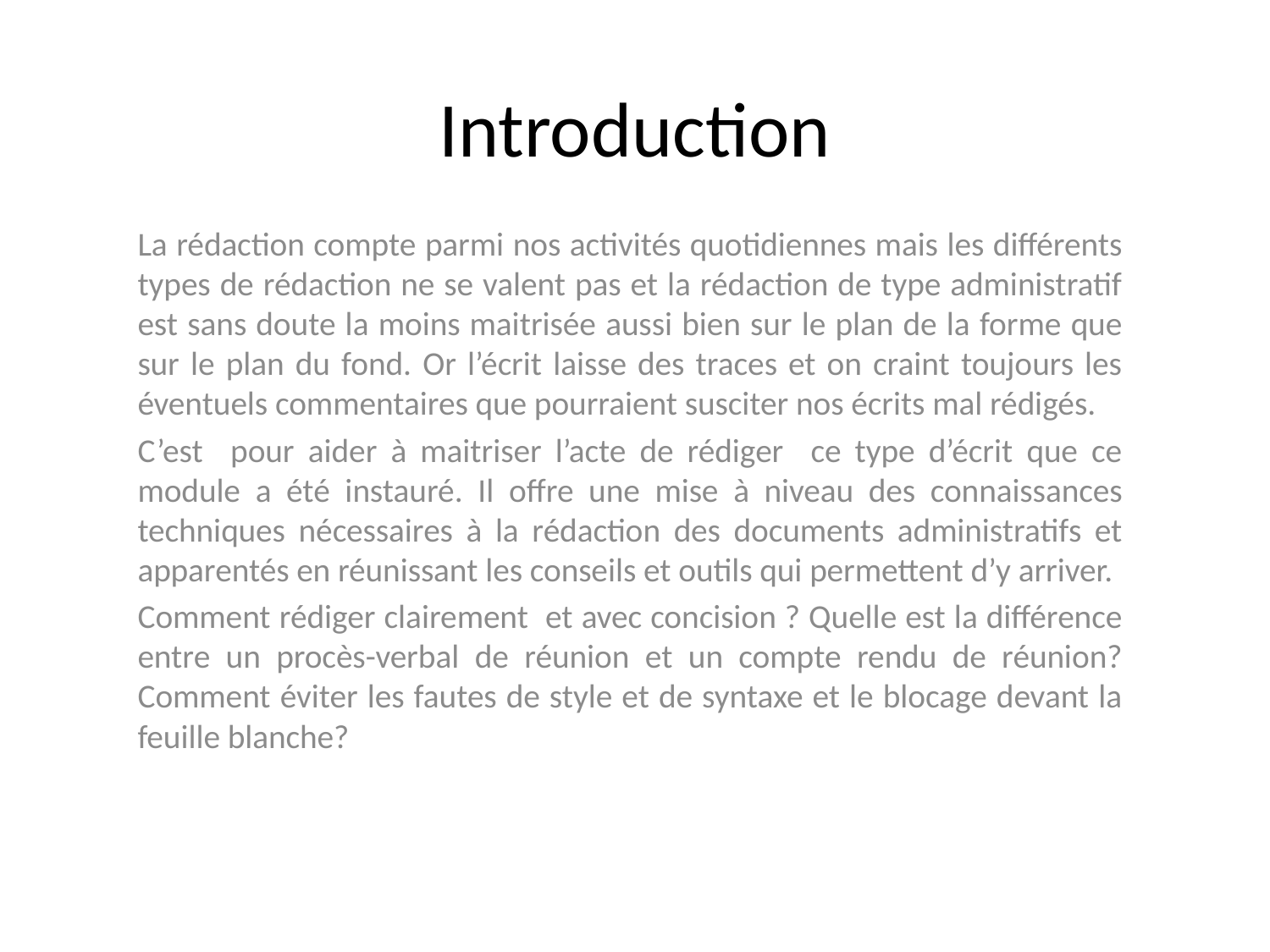

# Introduction
La rédaction compte parmi nos activités quotidiennes mais les différents types de rédaction ne se valent pas et la rédaction de type administratif est sans doute la moins maitrisée aussi bien sur le plan de la forme que sur le plan du fond. Or l’écrit laisse des traces et on craint toujours les éventuels commentaires que pourraient susciter nos écrits mal rédigés.
C’est  pour aider à maitriser l’acte de rédiger  ce type d’écrit que ce module a été instauré. Il offre une mise à niveau des connaissances techniques nécessaires à la rédaction des documents administratifs et apparentés en réunissant les conseils et outils qui permettent d’y arriver.
Comment rédiger clairement  et avec concision ? Quelle est la différence entre un procès-verbal de réunion et un compte rendu de réunion? Comment éviter les fautes de style et de syntaxe et le blocage devant la feuille blanche?